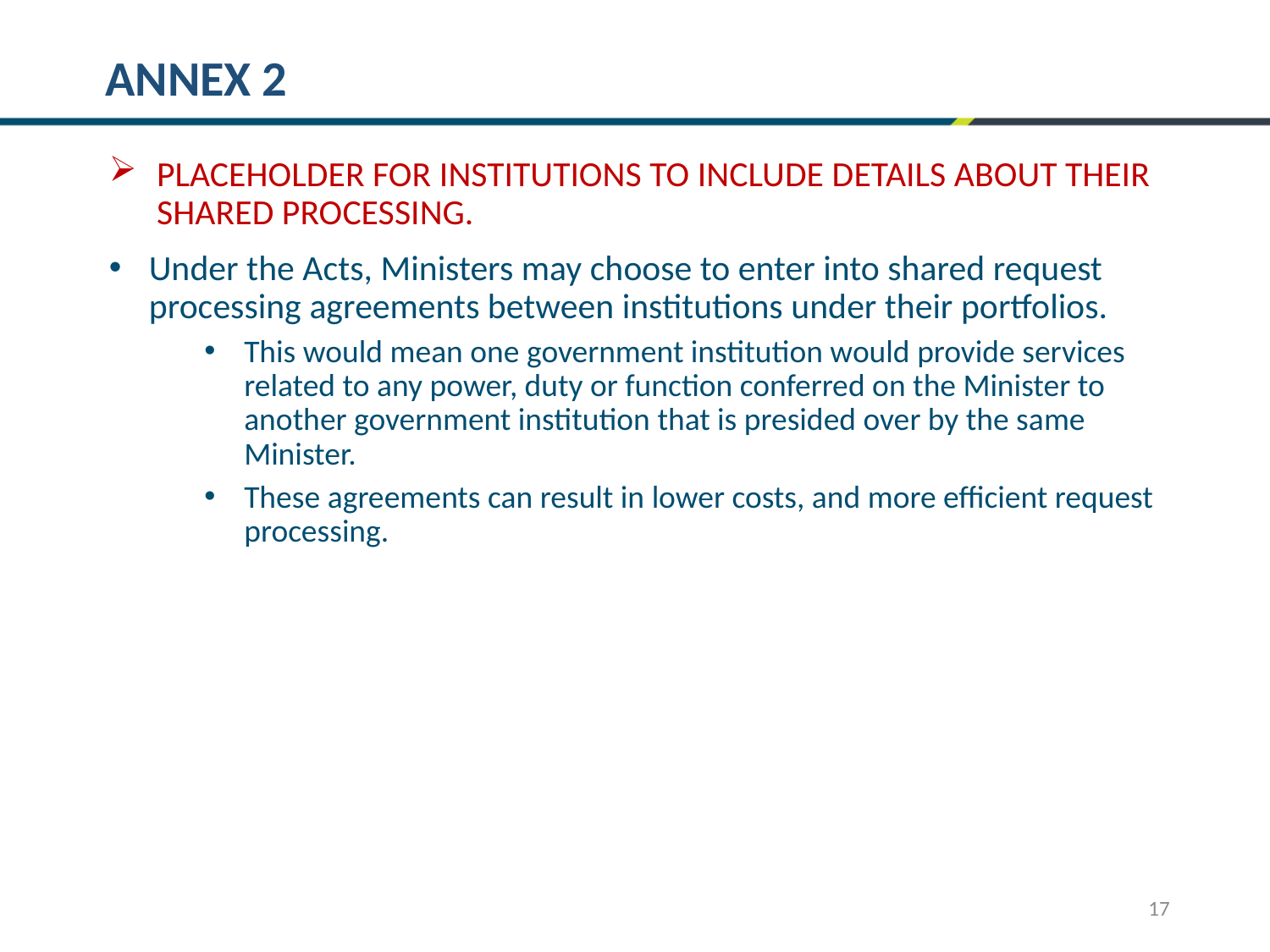

# ANNEX 2
PLACEHOLDER FOR INSTITUTIONS TO INCLUDE DETAILS ABOUT THEIR SHARED PROCESSING.
Under the Acts, Ministers may choose to enter into shared request processing agreements between institutions under their portfolios.
This would mean one government institution would provide services related to any power, duty or function conferred on the Minister to another government institution that is presided over by the same Minister.
These agreements can result in lower costs, and more efficient request processing.
17